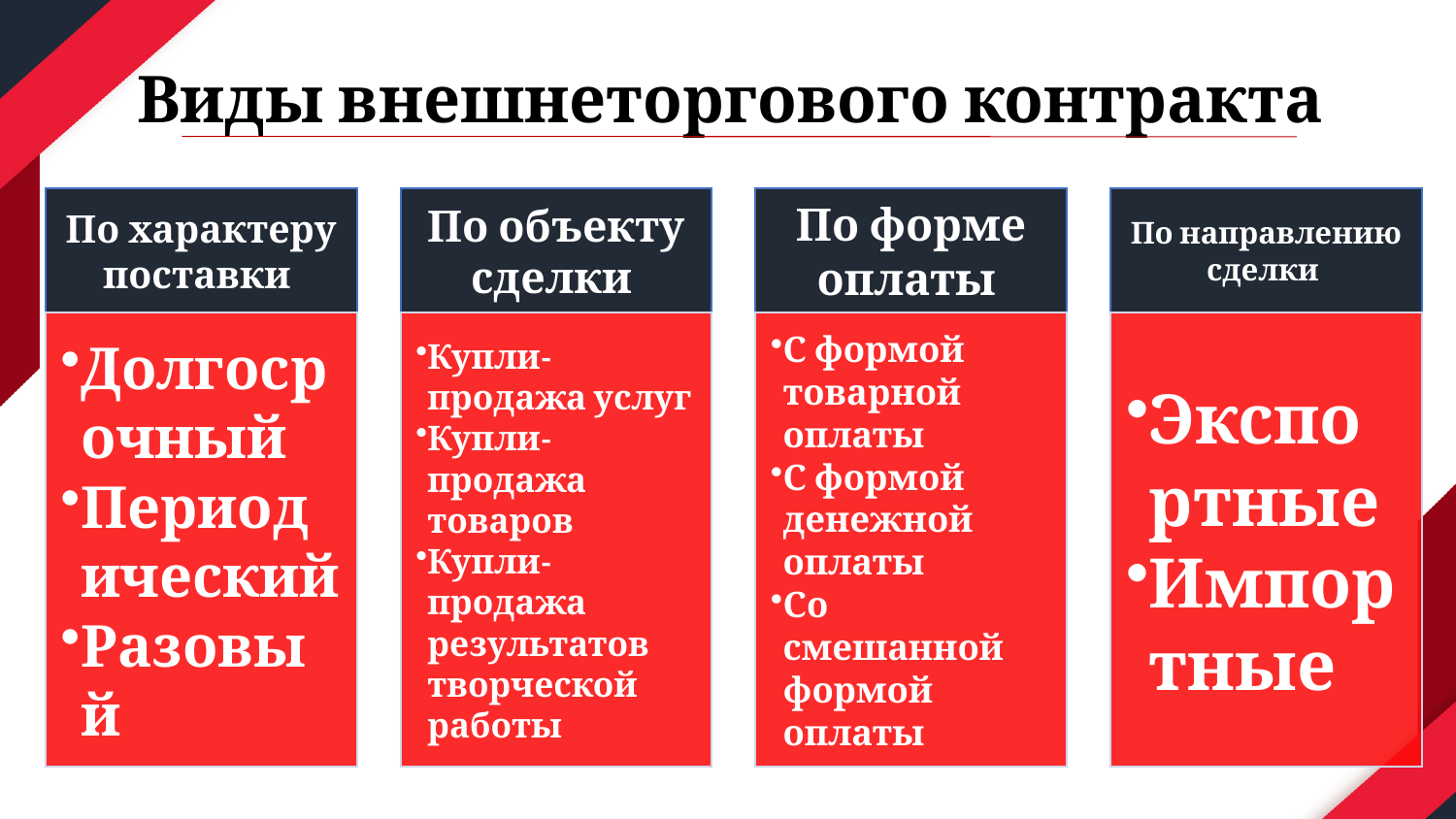

# Виды внешнеторгового контракта
По характеру поставки
Долгосрочный
Периодический
По объекту сделки
Купли-продажа услуг
Купли-продажа товаров
По форме оплаты
С формой товарной оплаты
С формой денежной оплаты
Разовый
Купли-продажа результатов творческой работы
Со смешанной формой оплаты
По направлению сделки
Экспортные
Импортные